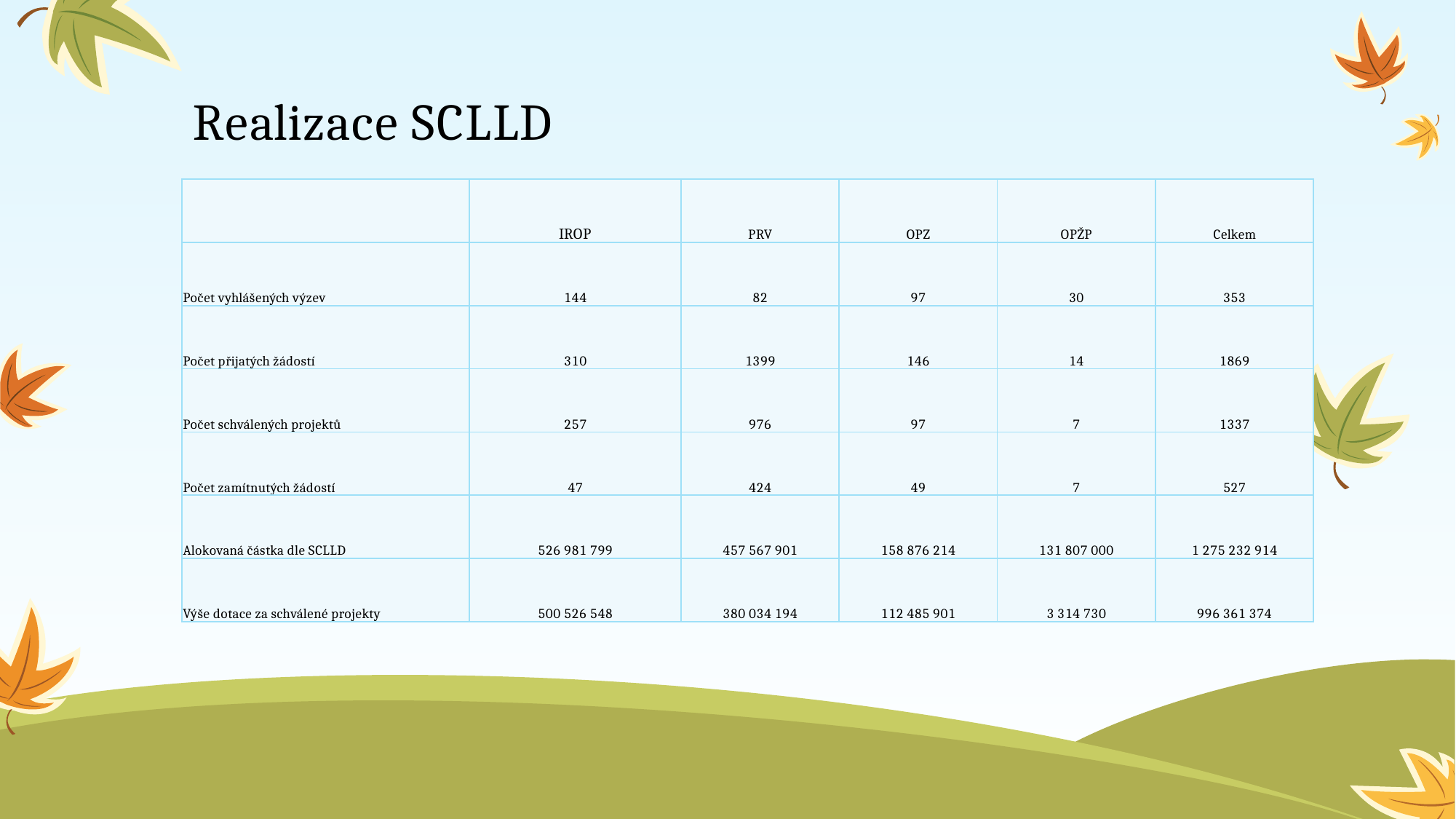

# Realizace SCLLD
|  | IROP | PRV | OPZ | OPŽP | Celkem |
| --- | --- | --- | --- | --- | --- |
| Počet vyhlášených výzev | 144 | 82 | 97 | 30 | 353 |
| Počet přijatých žádostí | 310 | 1399 | 146 | 14 | 1869 |
| Počet schválených projektů | 257 | 976 | 97 | 7 | 1337 |
| Počet zamítnutých žádostí | 47 | 424 | 49 | 7 | 527 |
| Alokovaná částka dle SCLLD | 526 981 799 | 457 567 901 | 158 876 214 | 131 807 000 | 1 275 232 914 |
| Výše dotace za schválené projekty | 500 526 548 | 380 034 194 | 112 485 901 | 3 314 730 | 996 361 374 |